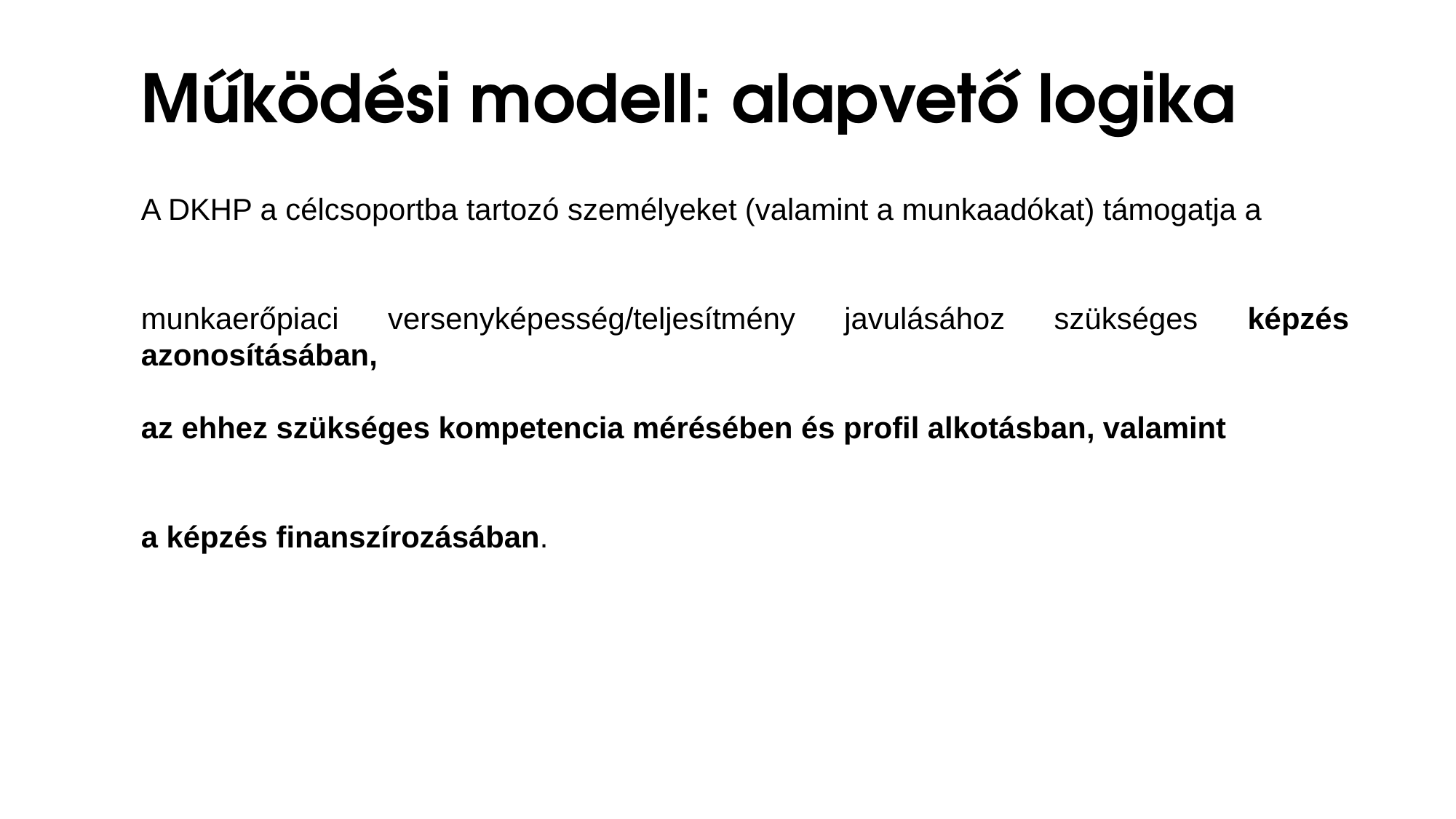

Működési modell: alapvető logika

A DKHP a célcsoportba tartozó személyeket (valamint a munkaadókat) támogatja a

munkaerőpiaci versenyképesség/teljesítmény javulásához szükséges képzés azonosításában,

az ehhez szükséges kompetencia mérésében és profil alkotásban, valamint

a képzés finanszírozásában.